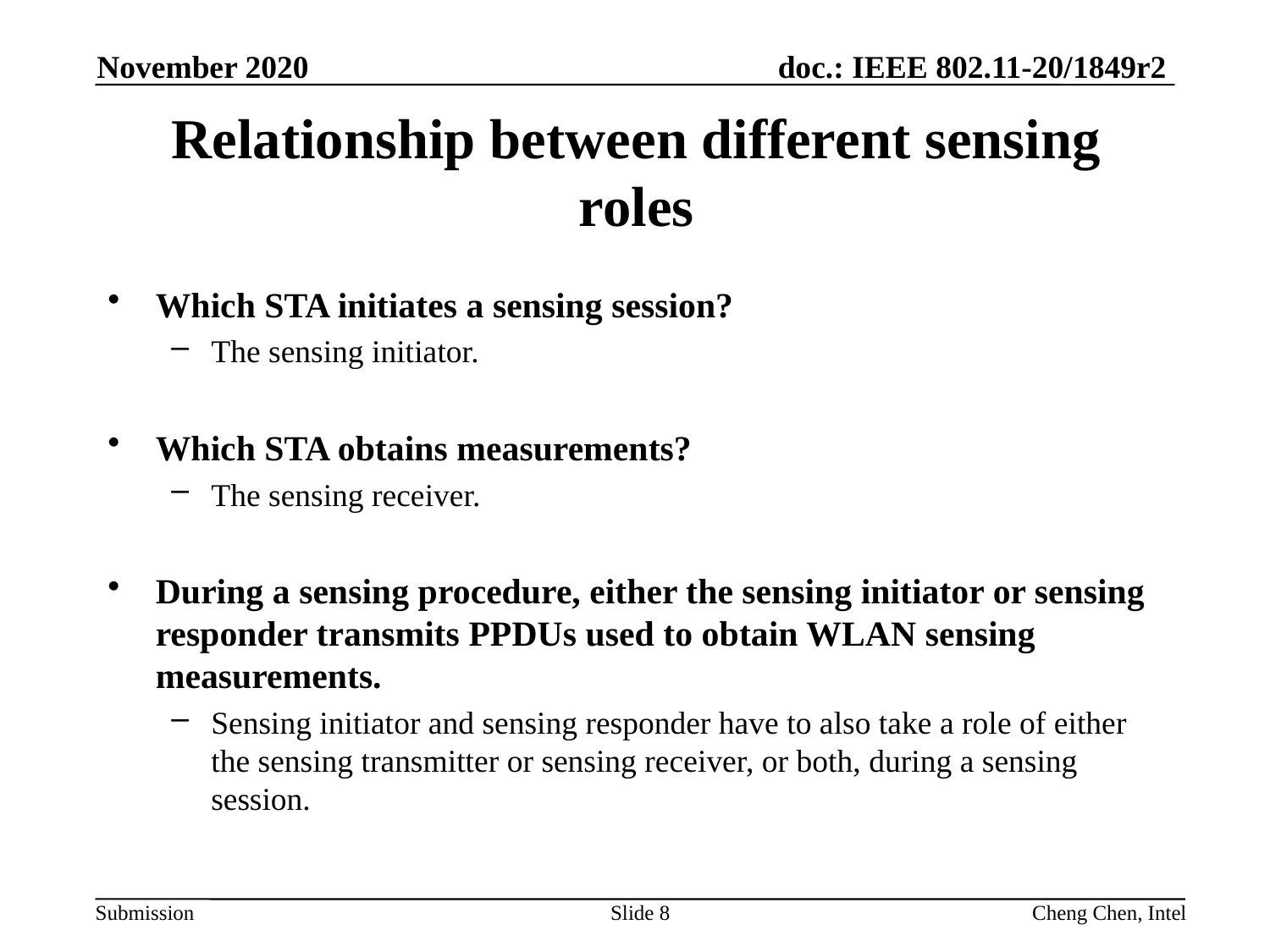

November 2020
# Relationship between different sensing roles
Which STA initiates a sensing session?
The sensing initiator.

Which STA obtains measurements?
The sensing receiver.

During a sensing procedure, either the sensing initiator or sensing responder transmits PPDUs used to obtain WLAN sensing measurements.
Sensing initiator and sensing responder have to also take a role of either the sensing transmitter or sensing receiver, or both, during a sensing session.
Slide 8
Cheng Chen, Intel